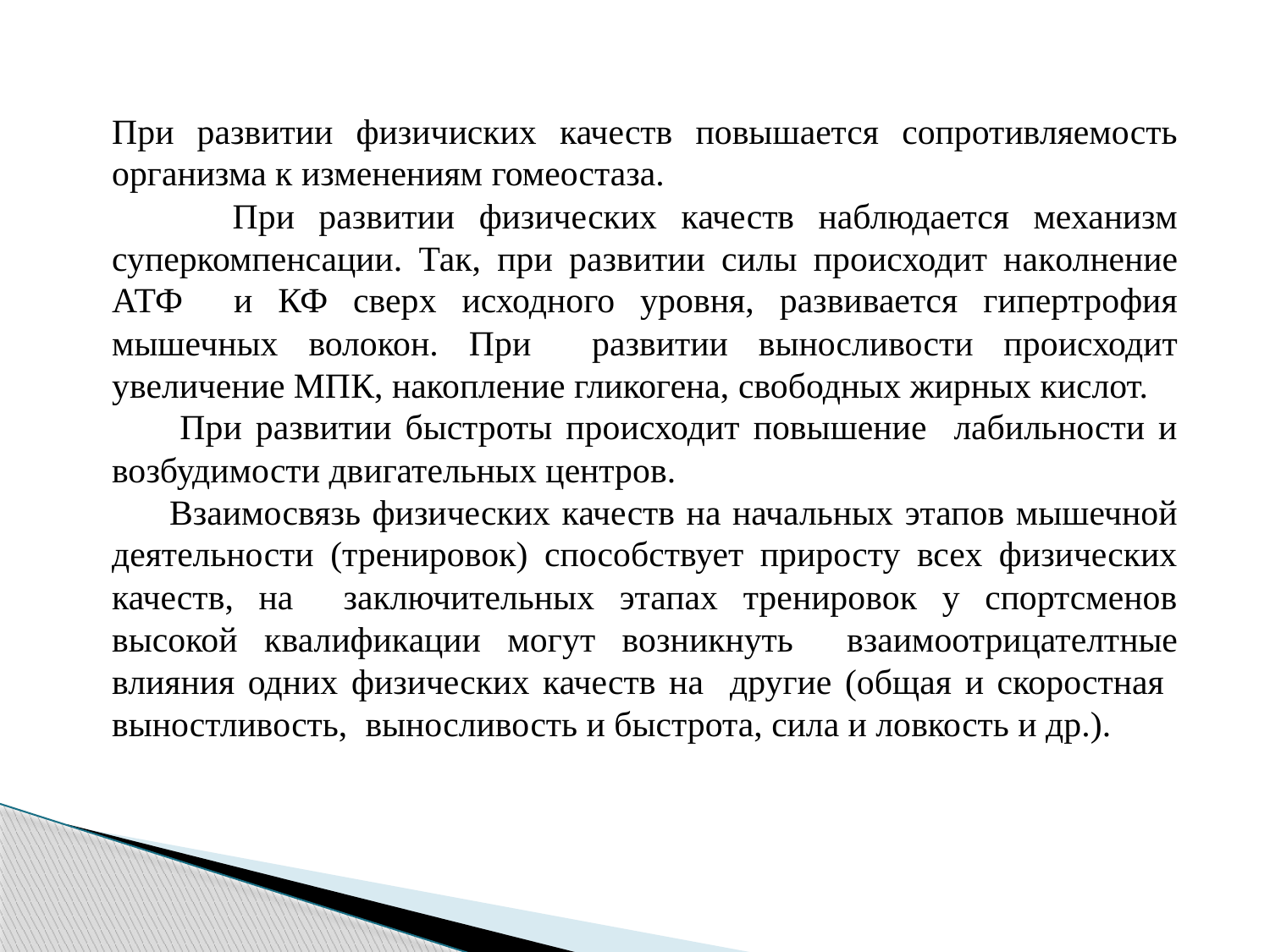

При развитии физичиских качеств повышается сопротивляемость организма к изменениям гомеостаза.
     При развитии физических качеств наблюдается механизм суперкомпенсации. Так, при развитии силы происходит наколнение АТФ  и КФ сверх исходного уровня, развивается гипертрофия мышечных волокон. При  развитии выносливости происходит увеличение МПК, накопление гликогена, свободных жирных кислот.
     При развитии быстроты происходит повышение  лабильности и возбудимости двигательных центров.
     Взаимосвязь физических качеств на начальных этапов мышечной деятельности (тренировок) способствует приросту всех физических качеств, на  заключительных этапах тренировок у спортсменов высокой квалификации могут возникнуть  взаимоотрицателтные влияния одних физических качеств на  другие (общая и скоростная  выностливость,  выносливость и быстрота, сила и ловкость и др.).